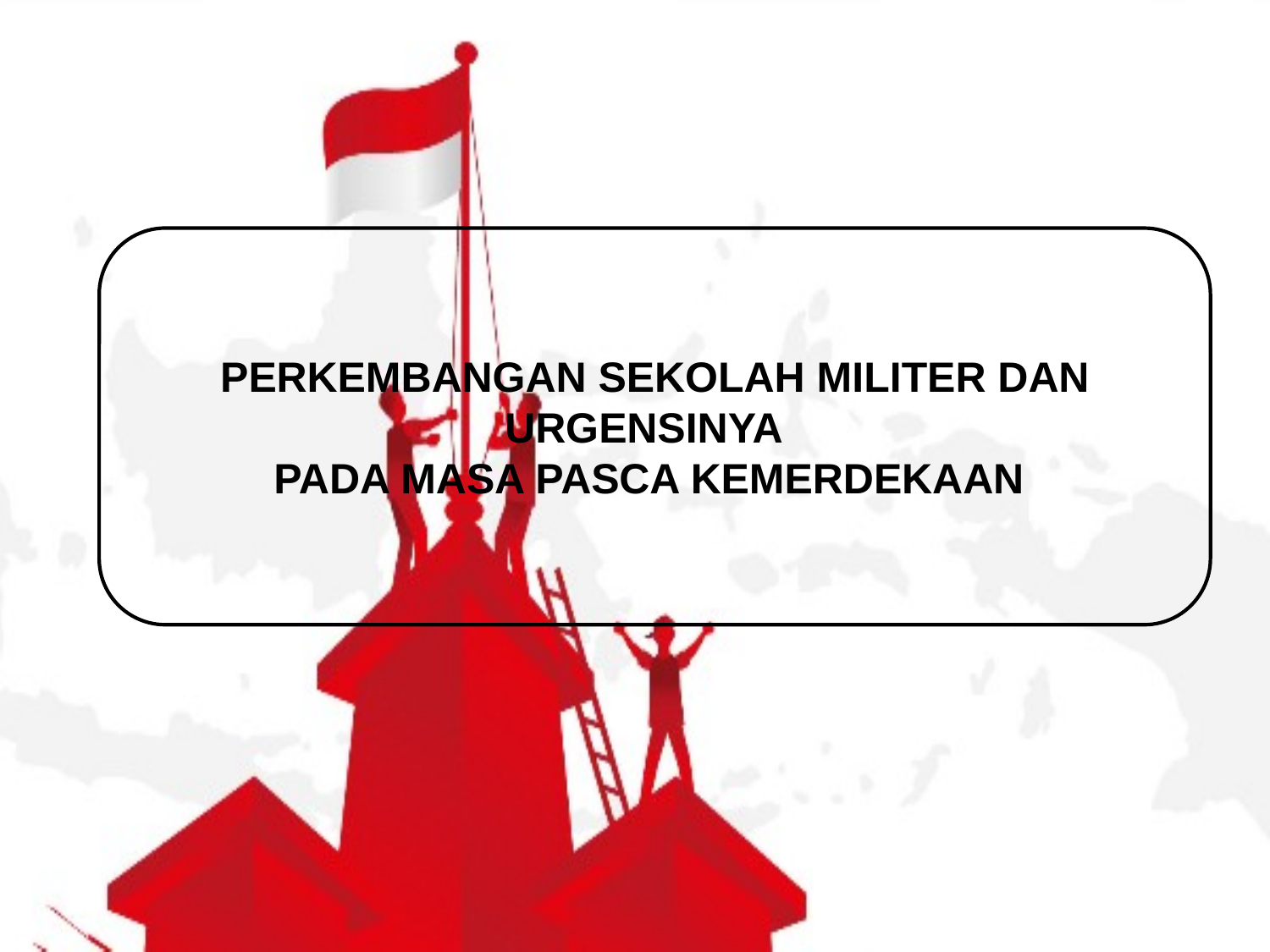

PERKEMBANGAN SEKOLAH MILITER DAN URGENSINYA
PADA MASA PASCA KEMERDEKAAN